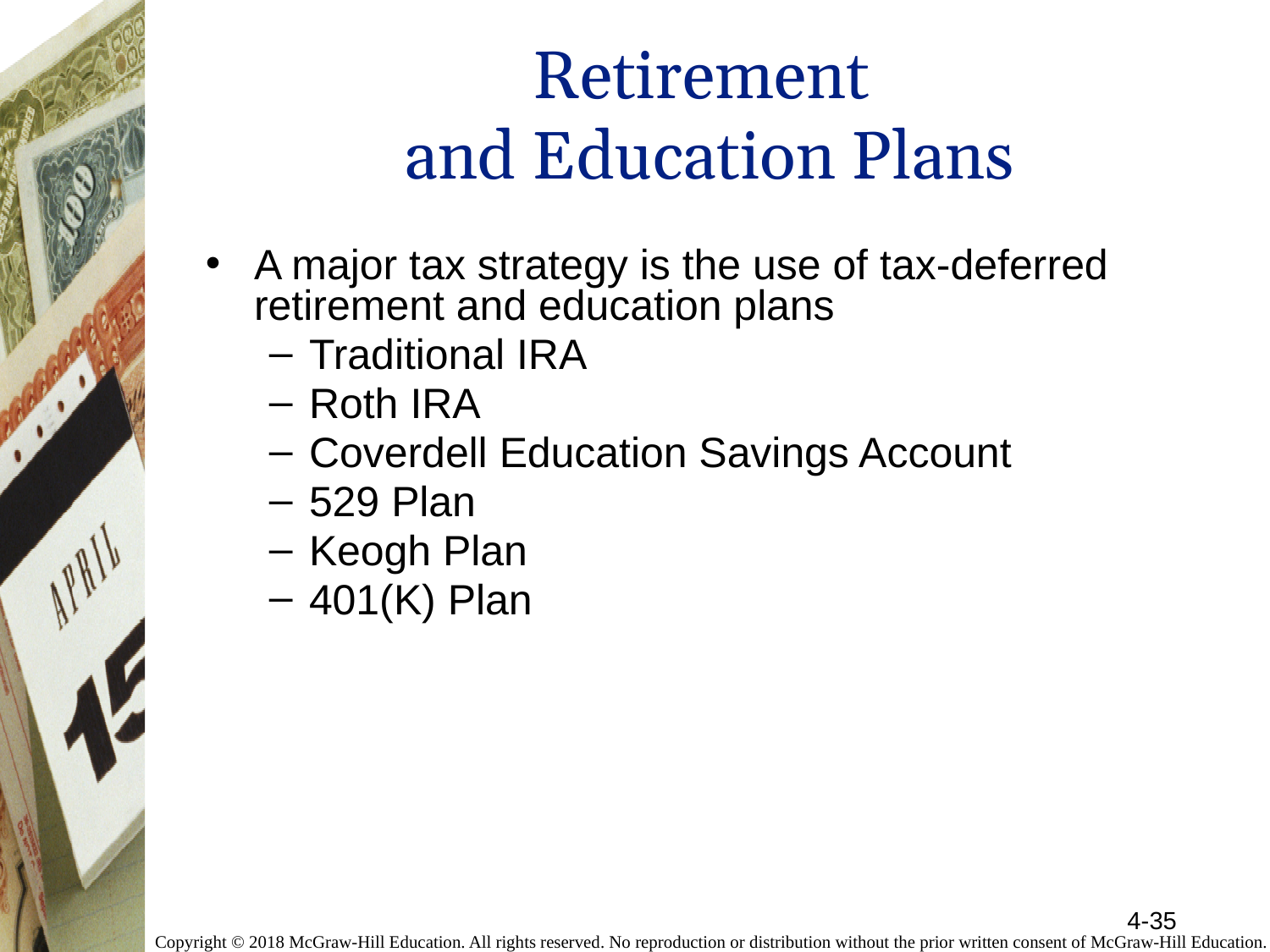

# Retirement and Education Plans

A major tax strategy is the use of tax-deferred retirement and education plans
Traditional IRA
Roth IRA
Coverdell Education Savings Account
529 Plan
Keogh Plan
401(K) Plan
4-35